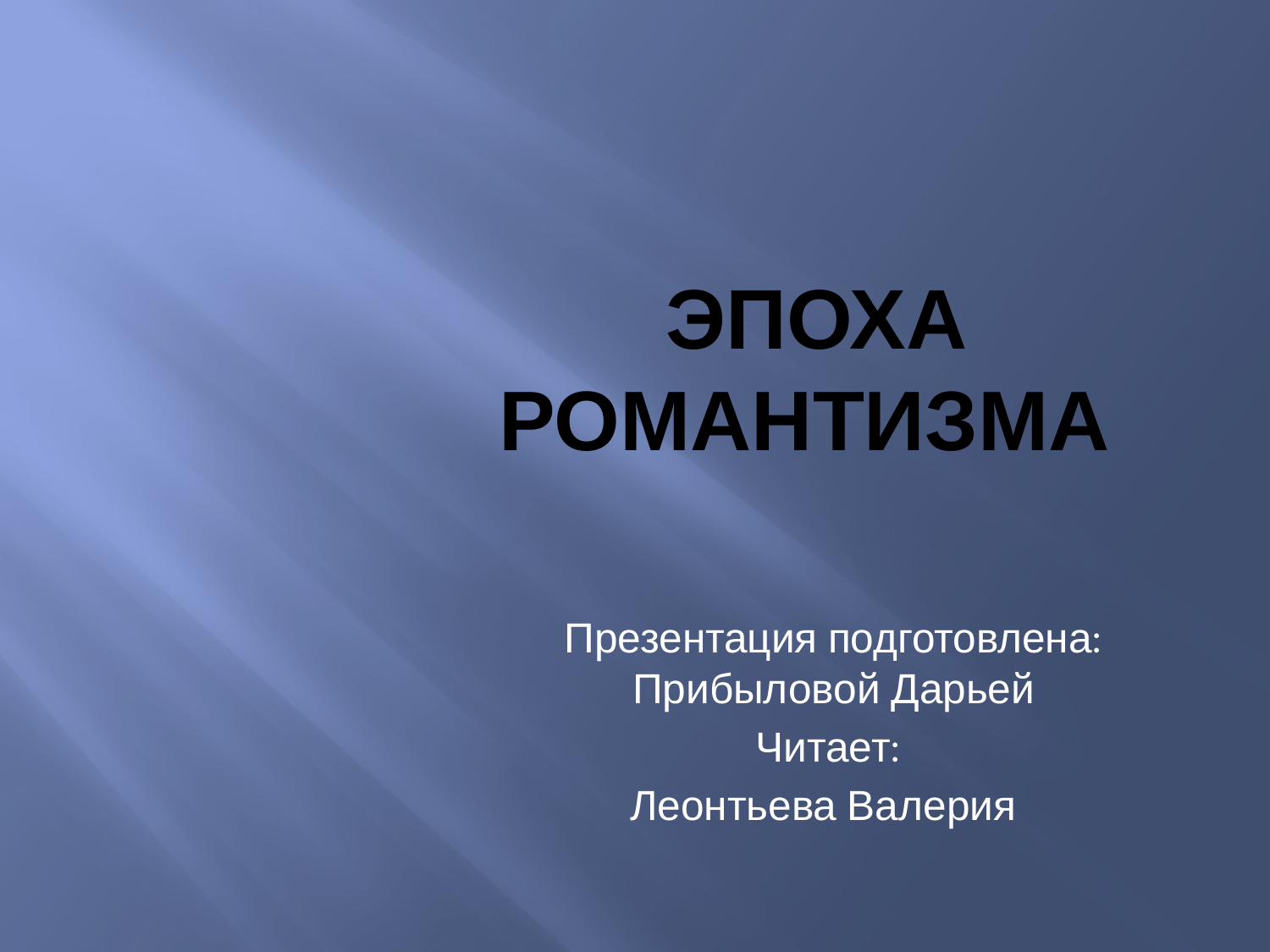

# Эпоха Романтизма
Презентация подготовлена: Прибыловой Дарьей
Читает:
Леонтьева Валерия